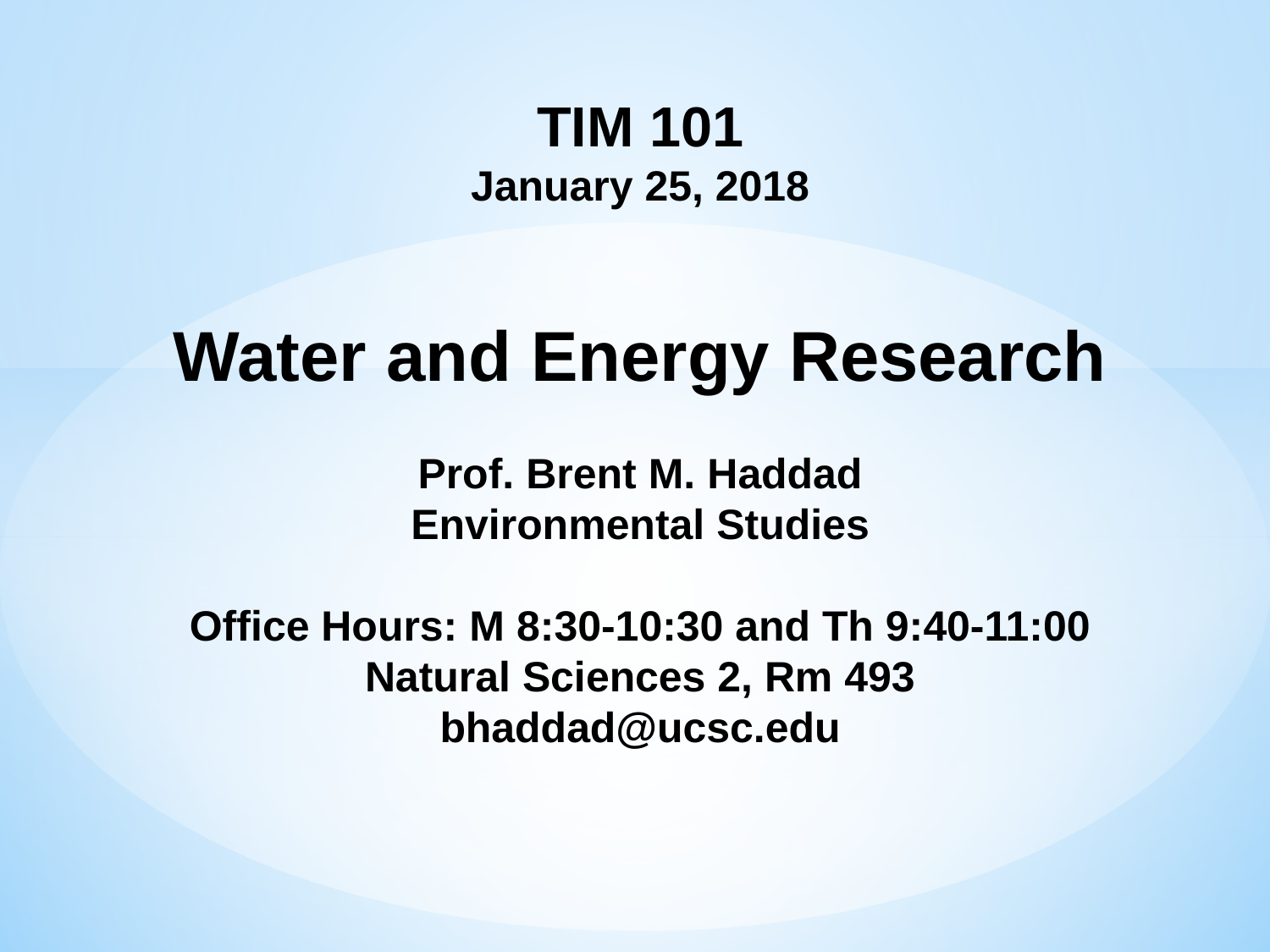

TIM 101
January 25, 2018

Water and Energy Research

Prof. Brent M. Haddad
Environmental Studies

Office Hours: M 8:30-10:30 and Th 9:40-11:00
Natural Sciences 2, Rm 493
bhaddad@ucsc.edu